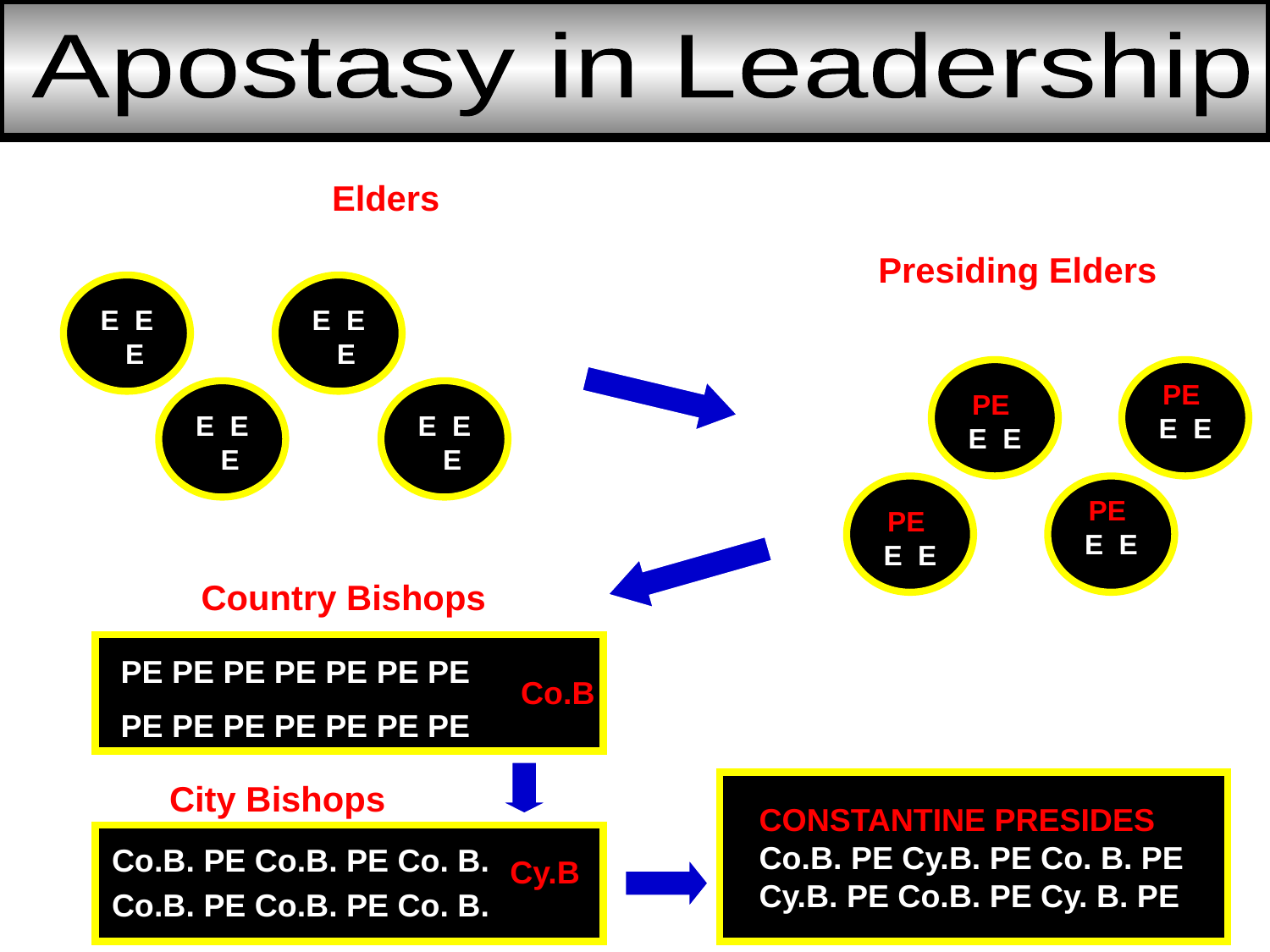

Apostasy in Leadership
Plurality of Equal Elders Overseeing 1 Local Church
Elected Presiding Elders Over Each Local Church

E  E   E
E  E   E
Then This

PE  E  E

PE  E  E
E  E   E
E  E   E

Then This
PE  E  E
PE  E  E

Elected Country Bishops

     PE PE PE PE PE PE PE
     PE PE PE PE PE PE PE
Co.B
Nicean Council 325 A.D.

Elected City Bishops

   CONSTANTINE PRESIDES
   Co.B. PE Cy.B. PE Co. B. PE
   Cy.B. PE Co.B. PE Cy. B. PE

    Co.B. PE Co.B. PE Co. B.
    Co.B. PE Co.B. PE Co. B.
Cy.B